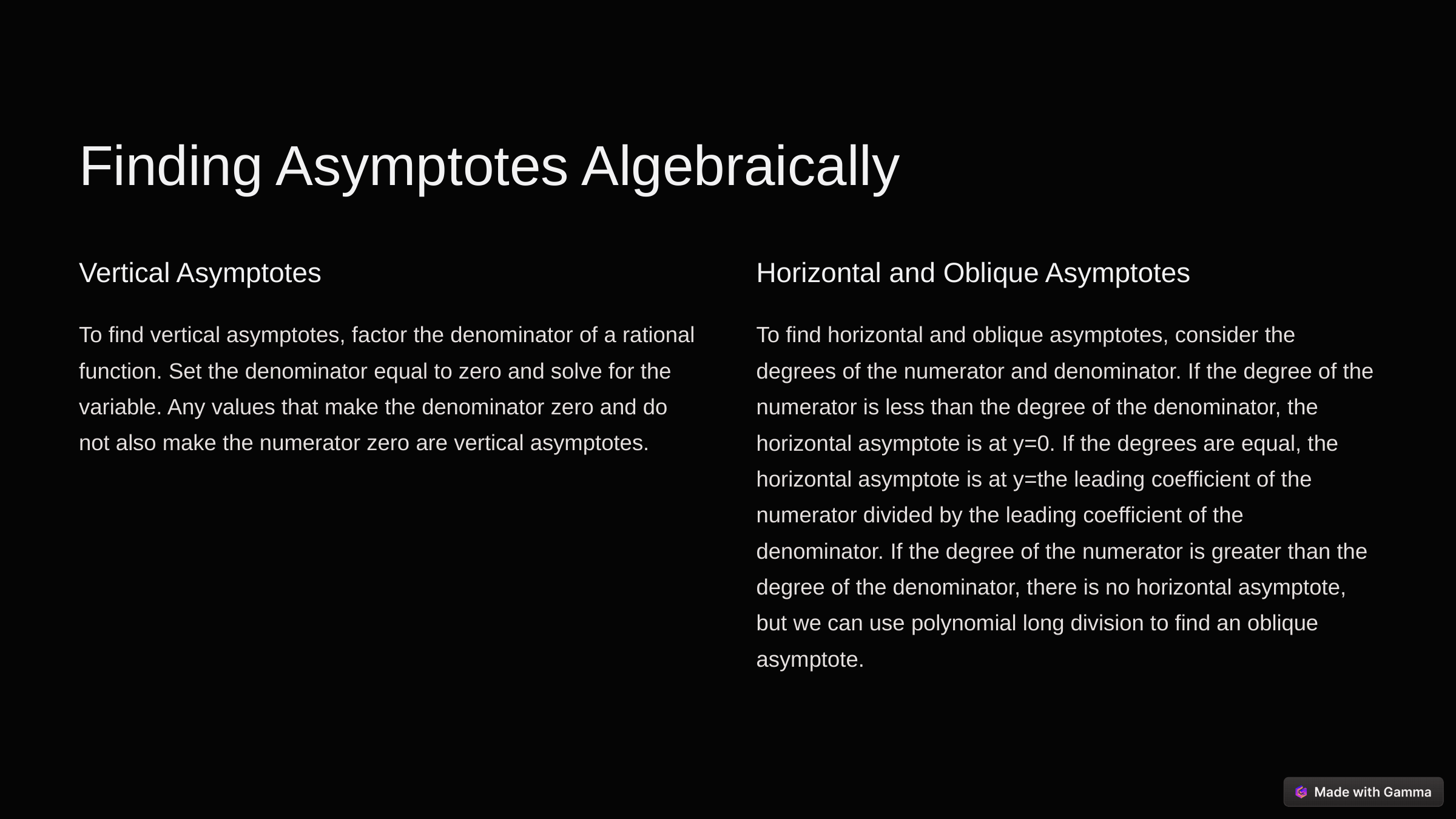

Finding Asymptotes Algebraically
Vertical Asymptotes
Horizontal and Oblique Asymptotes
To find vertical asymptotes, factor the denominator of a rational function. Set the denominator equal to zero and solve for the variable. Any values that make the denominator zero and do not also make the numerator zero are vertical asymptotes.
To find horizontal and oblique asymptotes, consider the degrees of the numerator and denominator. If the degree of the numerator is less than the degree of the denominator, the horizontal asymptote is at y=0. If the degrees are equal, the horizontal asymptote is at y=the leading coefficient of the numerator divided by the leading coefficient of the denominator. If the degree of the numerator is greater than the degree of the denominator, there is no horizontal asymptote, but we can use polynomial long division to find an oblique asymptote.